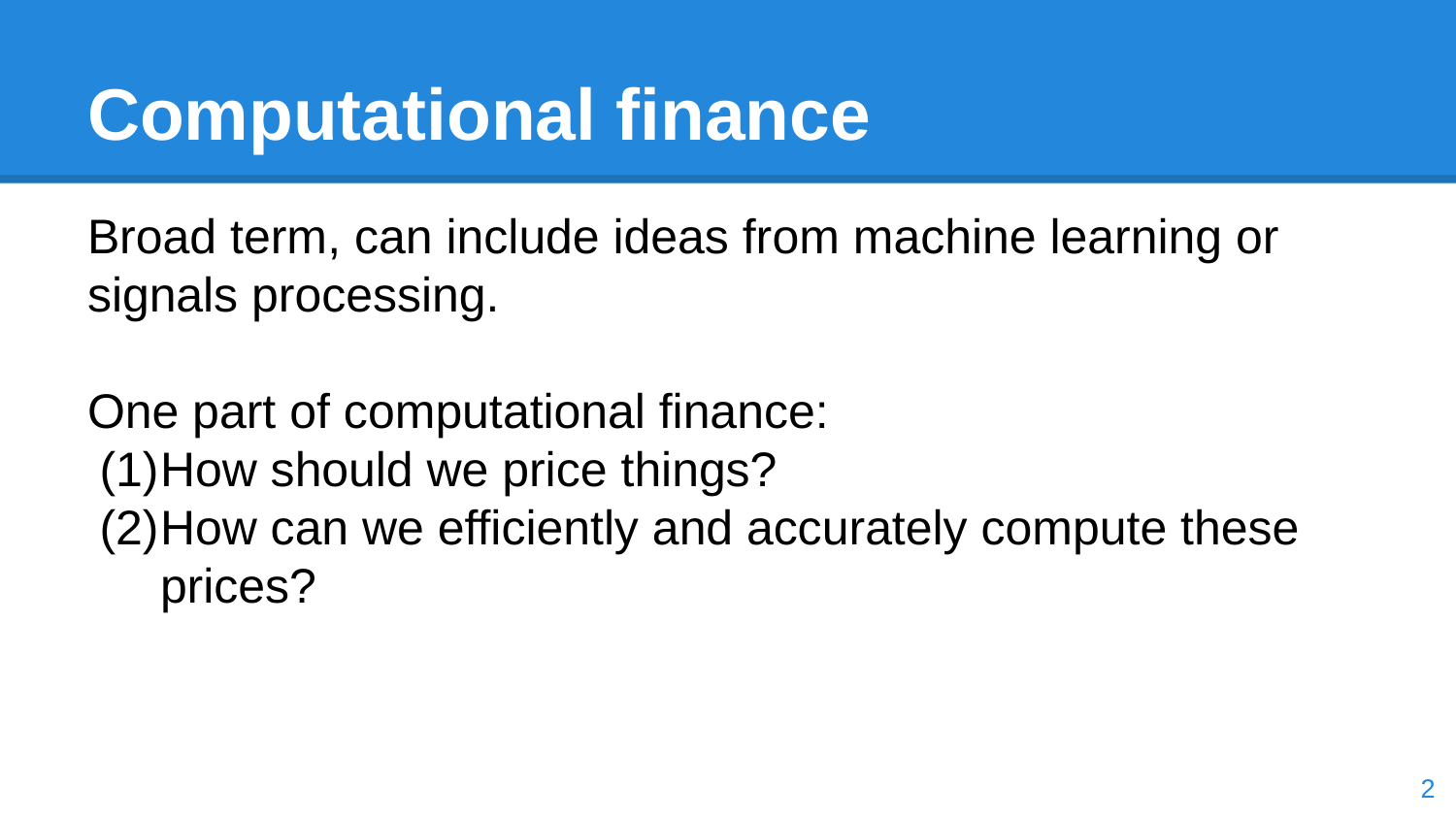

# Computational finance
Broad term, can include ideas from machine learning or signals processing.

One part of computational finance:
How should we price things?
How can we efficiently and accurately compute these prices?
2